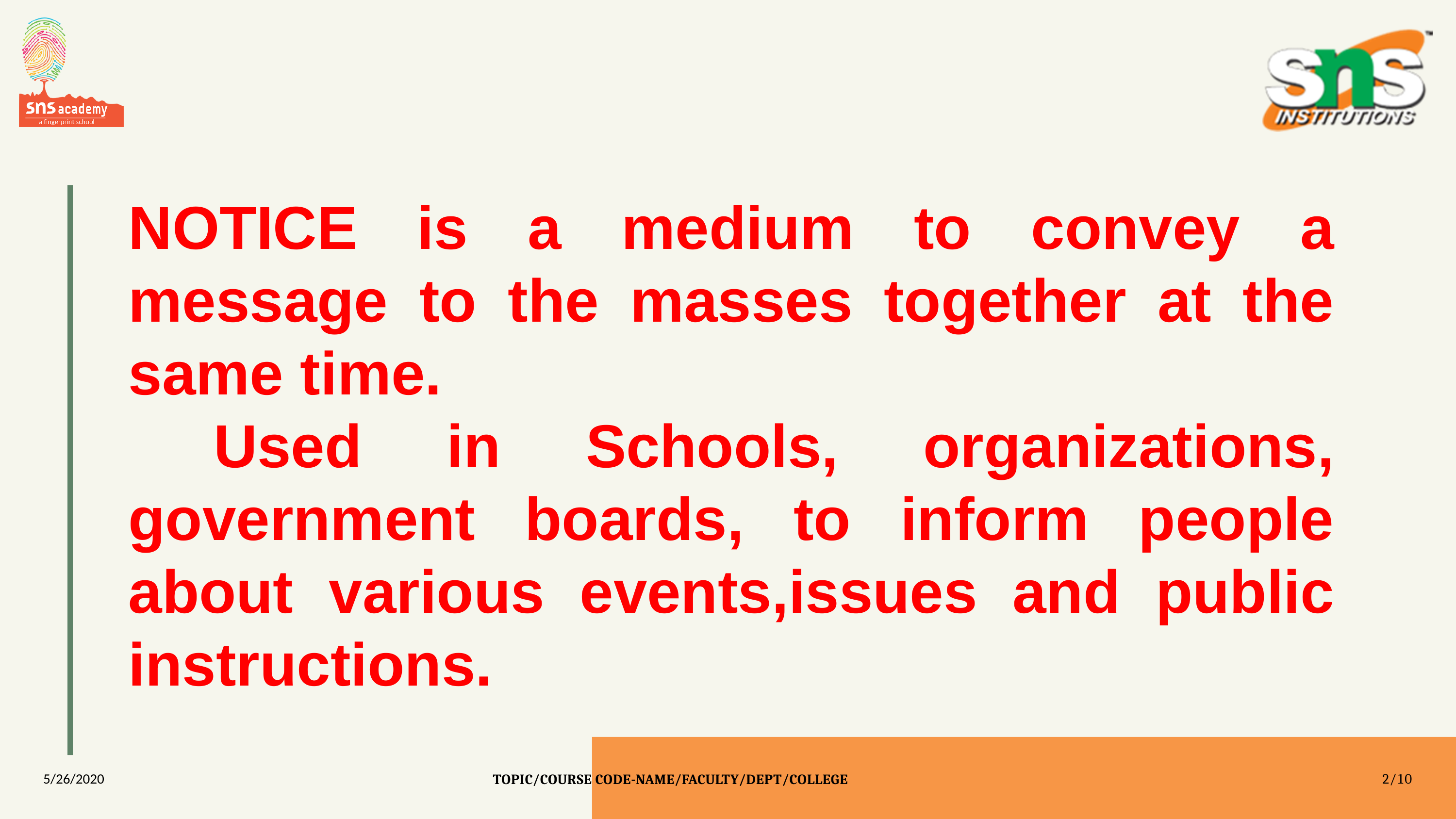

NOTICE is a medium to convey a message to the masses together at the same time.
 Used in Schools, organizations, government boards, to inform people about various events,issues and public instructions.

5/26/2020
2/10
TOPIC/COURSE CODE-NAME/FACULTY/DEPT/COLLEGE